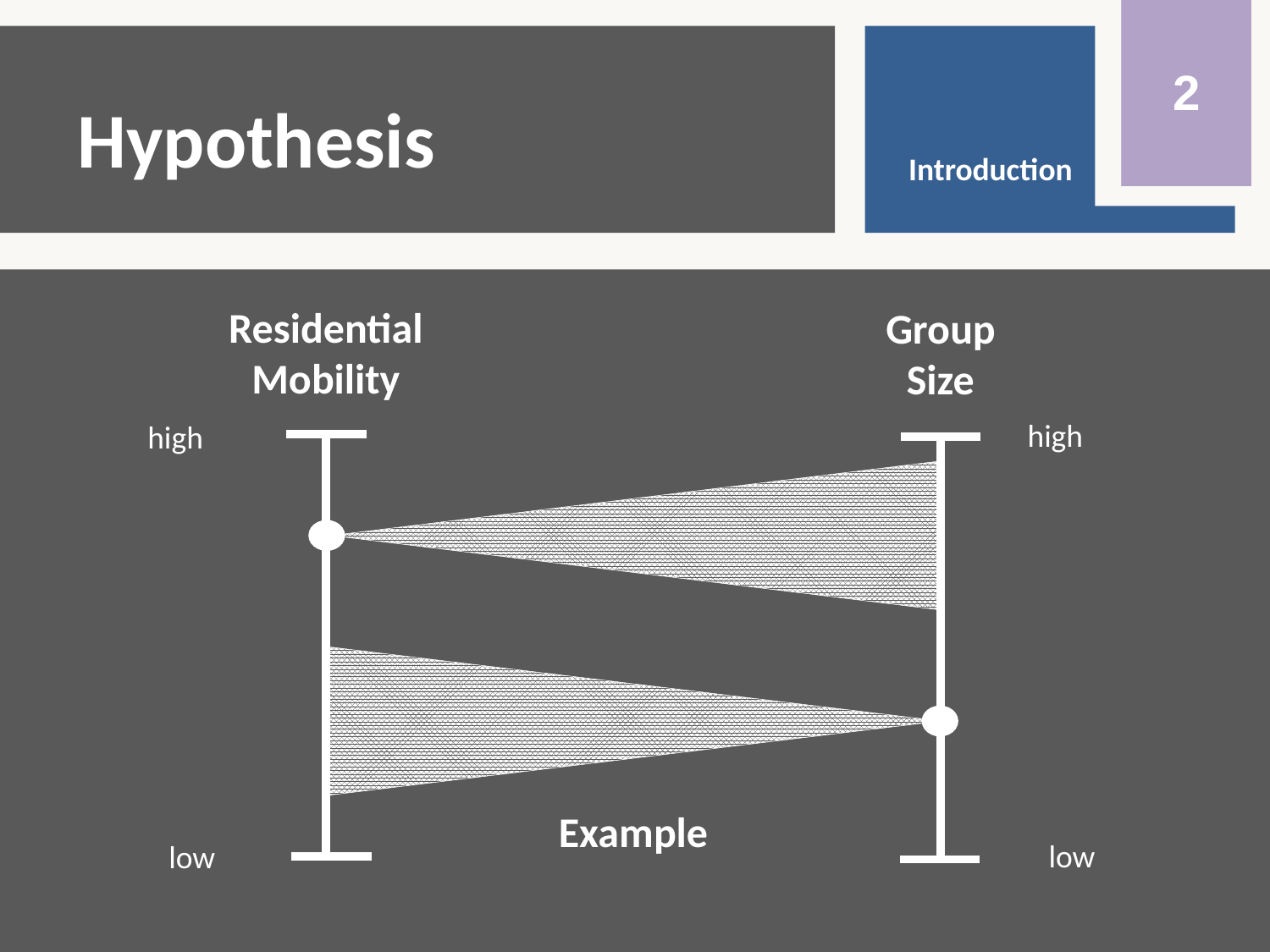

2

Introduction
# Hypothesis

Residential
Mobility
Group
Size
high
high

Example
low
low